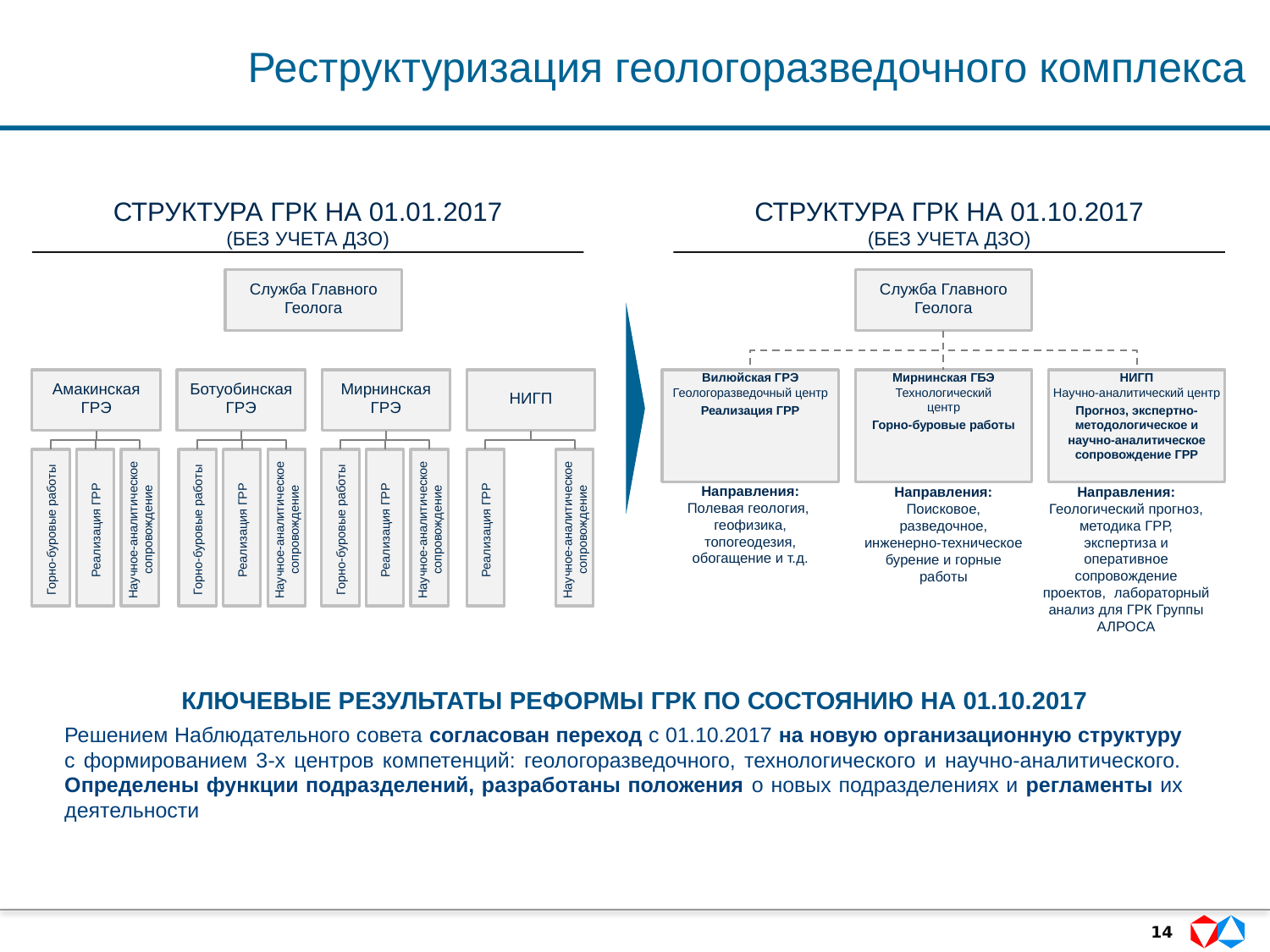

52_89 7_84 78_88 81_88 49_84
# Реструктуризация геологоразведочного комплекса
Структура ГРК на 01.01.2017
(без учета дзо)
Структура ГРК на 01.10.2017
(без учета дзо)
Служба Главного Геолога
Служба Главного Геолога
НИГП
Научно-аналитический центр
Прогноз, экспертно-методологическое и научно-аналитическое сопровождение ГРР
Вилюйская ГРЭ Геологоразведочный центр
Реализация ГРР
Мирнинская ГБЭ
Технологический
центр
Горно-буровые работы
Амакинская
ГРЭ
Ботуобинская
ГРЭ
Мирнинская
ГРЭ
НИГП

Горно-буровые работы
Реализация ГРР
Научное-аналитическое сопровождение
Горно-буровые работы
Реализация ГРР
Научное-аналитическое сопровождение
Горно-буровые работы
Реализация ГРР
Научное-аналитическое сопровождение
Реализация ГРР
Научное-аналитическое сопровождение
Направления:
Полевая геология,
геофизика,
топогеодезия,
обогащение и т.д.

Направления:
Геологический прогноз,
методика ГРР, экспертиза и оперативное сопровождение проектов,  лабораторный анализ для ГРК Группы АЛРОСА

Направления:
Поисковое,
разведочное, инженерно-техническое бурение и горные работы

КЛЮЧЕВЫЕ РЕЗУЛЬТАТЫ РЕФОРМЫ ГРК ПО СОСТОЯНИЮ НА 01.10.2017
Решением Наблюдательного совета согласован переход с 01.10.2017 на новую организационную структуру с формированием 3-х центров компетенций: геологоразведочного, технологического и научно-аналитического. Определены функции подразделений, разработаны положения о новых подразделениях и регламенты их деятельности